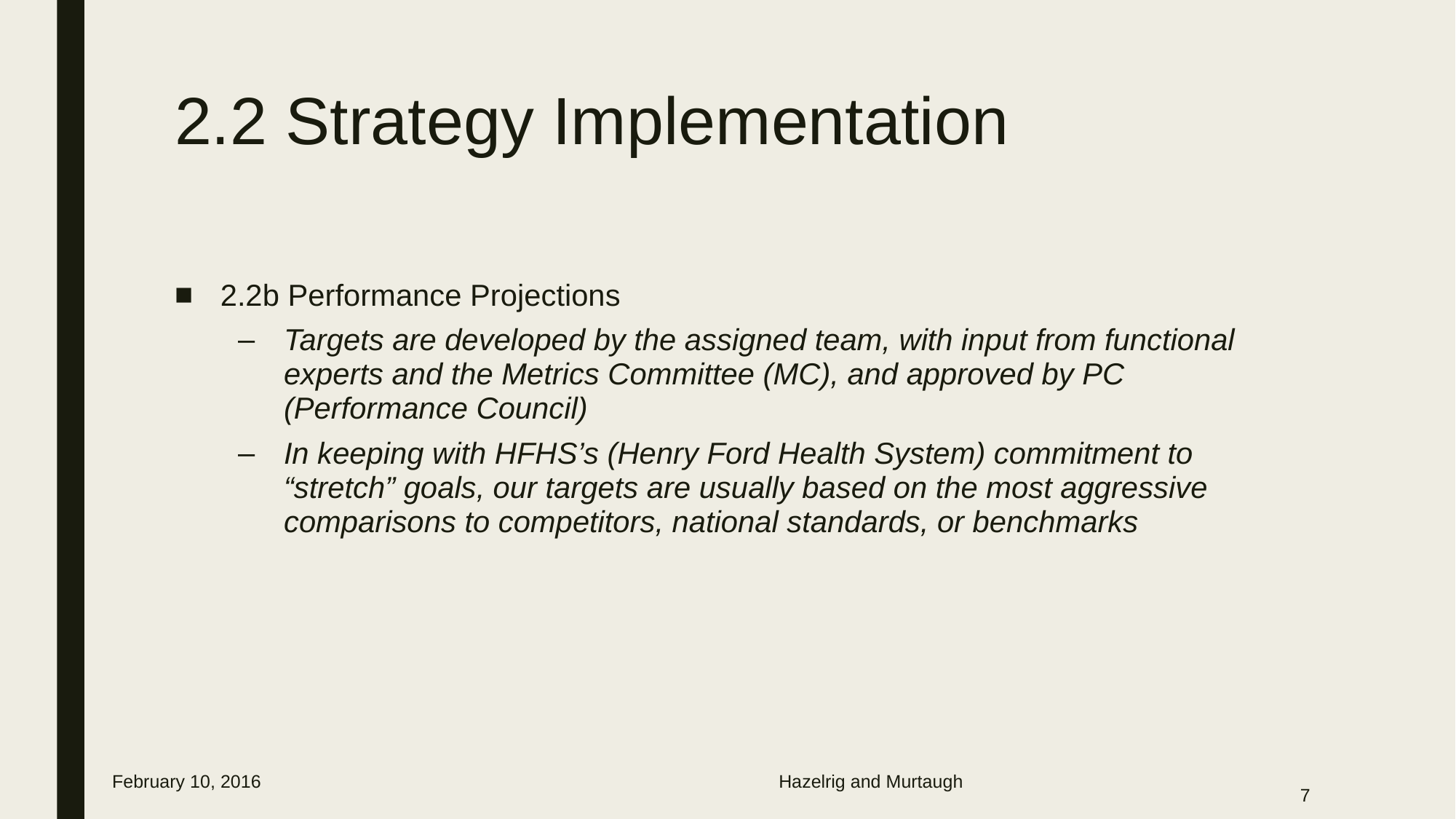

# 2.2 Strategy Implementation
2.2b Performance Projections
Targets are developed by the assigned team, with input from functional experts and the Metrics Committee (MC), and approved by PC (Performance Council)
In keeping with HFHS’s (Henry Ford Health System) commitment to “stretch” goals, our targets are usually based on the most aggressive comparisons to competitors, national standards, or benchmarks
                February 10, 2016                                                                                                      Hazelrig and Murtaugh
7